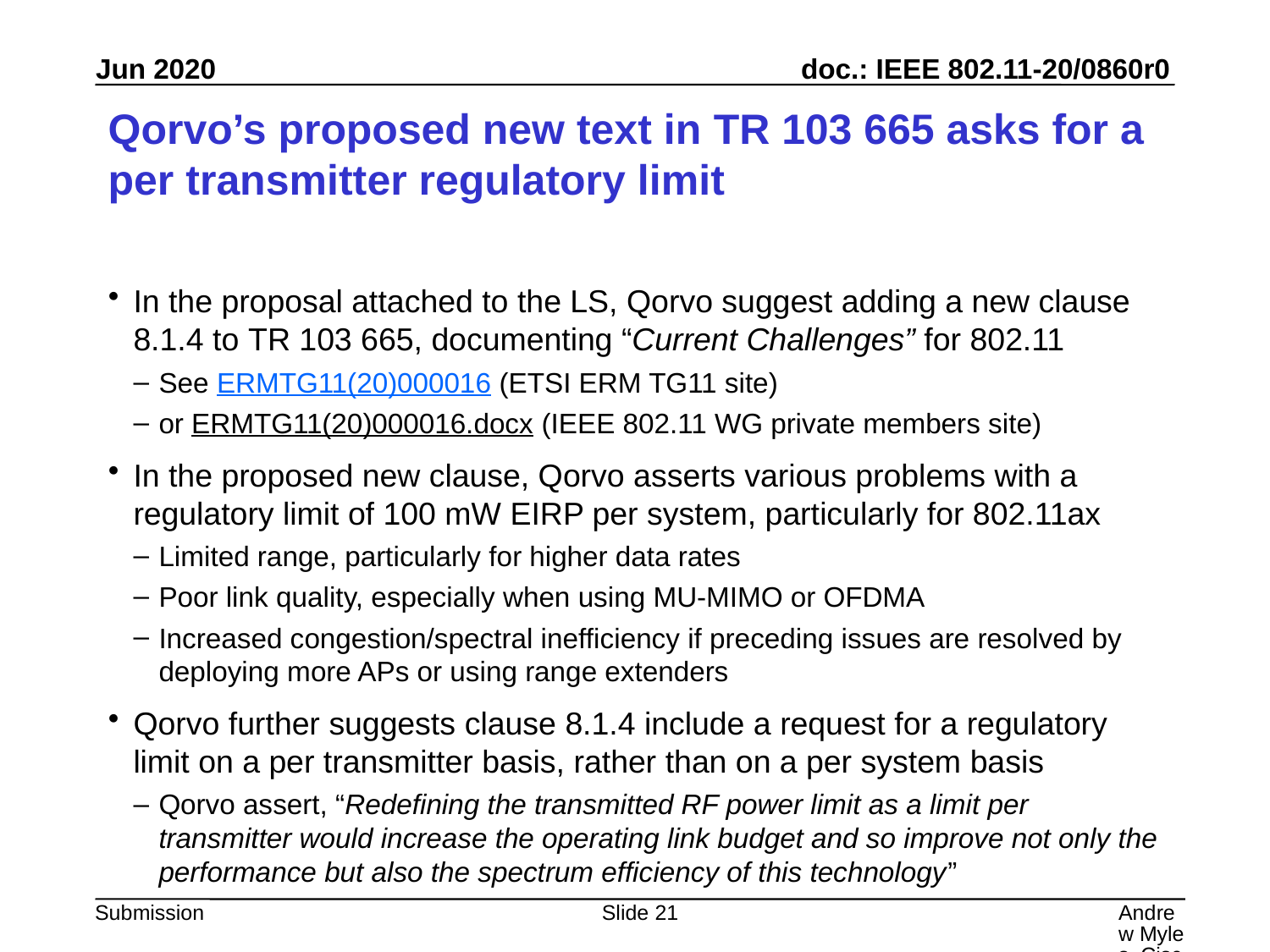

# Qorvo’s proposed new text in TR 103 665 asks for a per transmitter regulatory limit
In the proposal attached to the LS, Qorvo suggest adding a new clause 8.1.4 to TR 103 665, documenting “Current Challenges” for 802.11
See ERMTG11(20)000016 (ETSI ERM TG11 site)
or ERMTG11(20)000016.docx (IEEE 802.11 WG private members site)
In the proposed new clause, Qorvo asserts various problems with a regulatory limit of 100 mW EIRP per system, particularly for 802.11ax
Limited range, particularly for higher data rates
Poor link quality, especially when using MU-MIMO or OFDMA
Increased congestion/spectral inefficiency if preceding issues are resolved by deploying more APs or using range extenders
Qorvo further suggests clause 8.1.4 include a request for a regulatory limit on a per transmitter basis, rather than on a per system basis
Qorvo assert, “Redefining the transmitted RF power limit as a limit per transmitter would increase the operating link budget and so improve not only the performance but also the spectrum efficiency of this technology”
Slide 21
Andrew Myles, Cisco